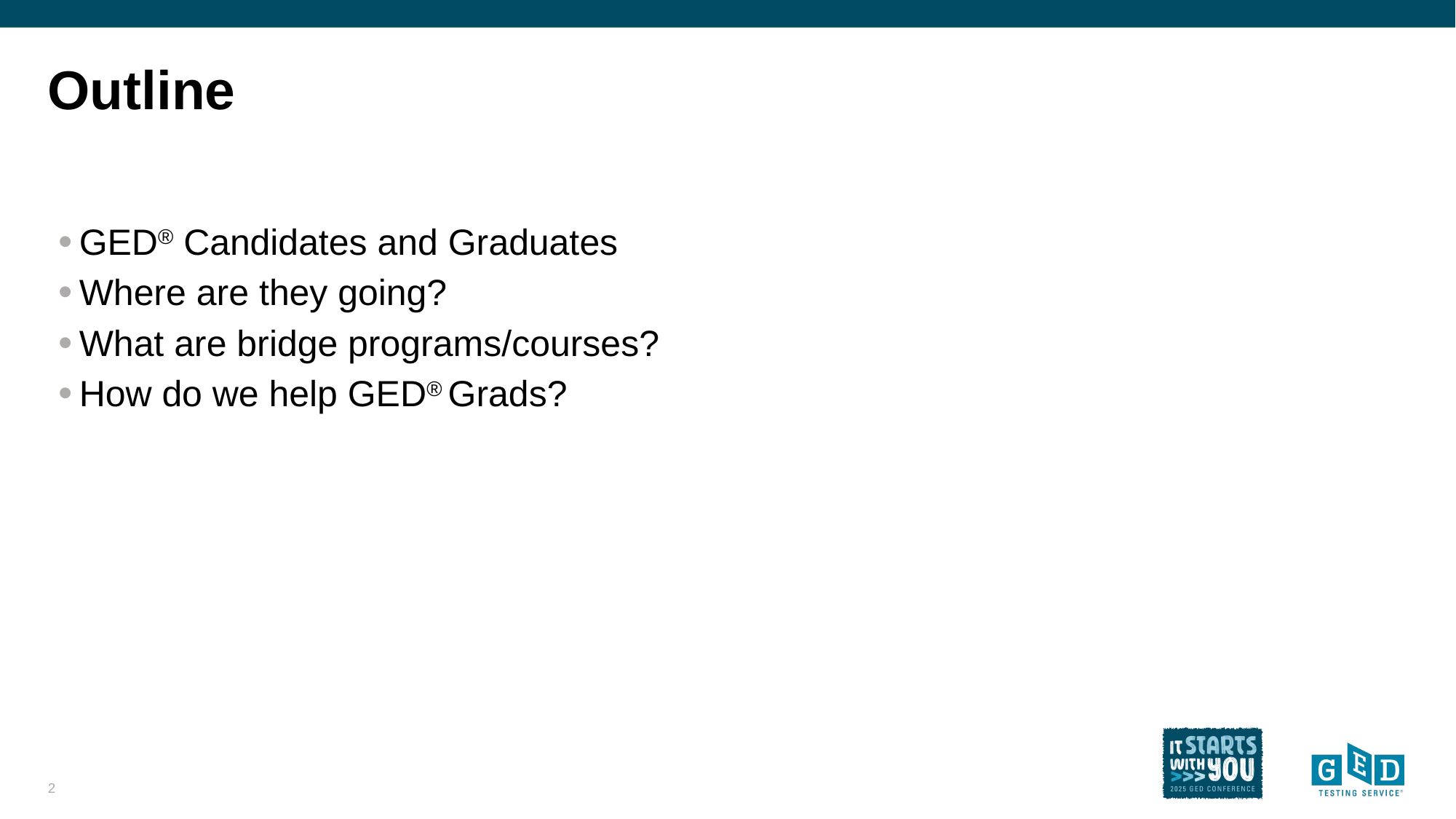

# Outline
GED® Candidates and Graduates
Where are they going?
What are bridge programs/courses?
How do we help GED® Grads?

2